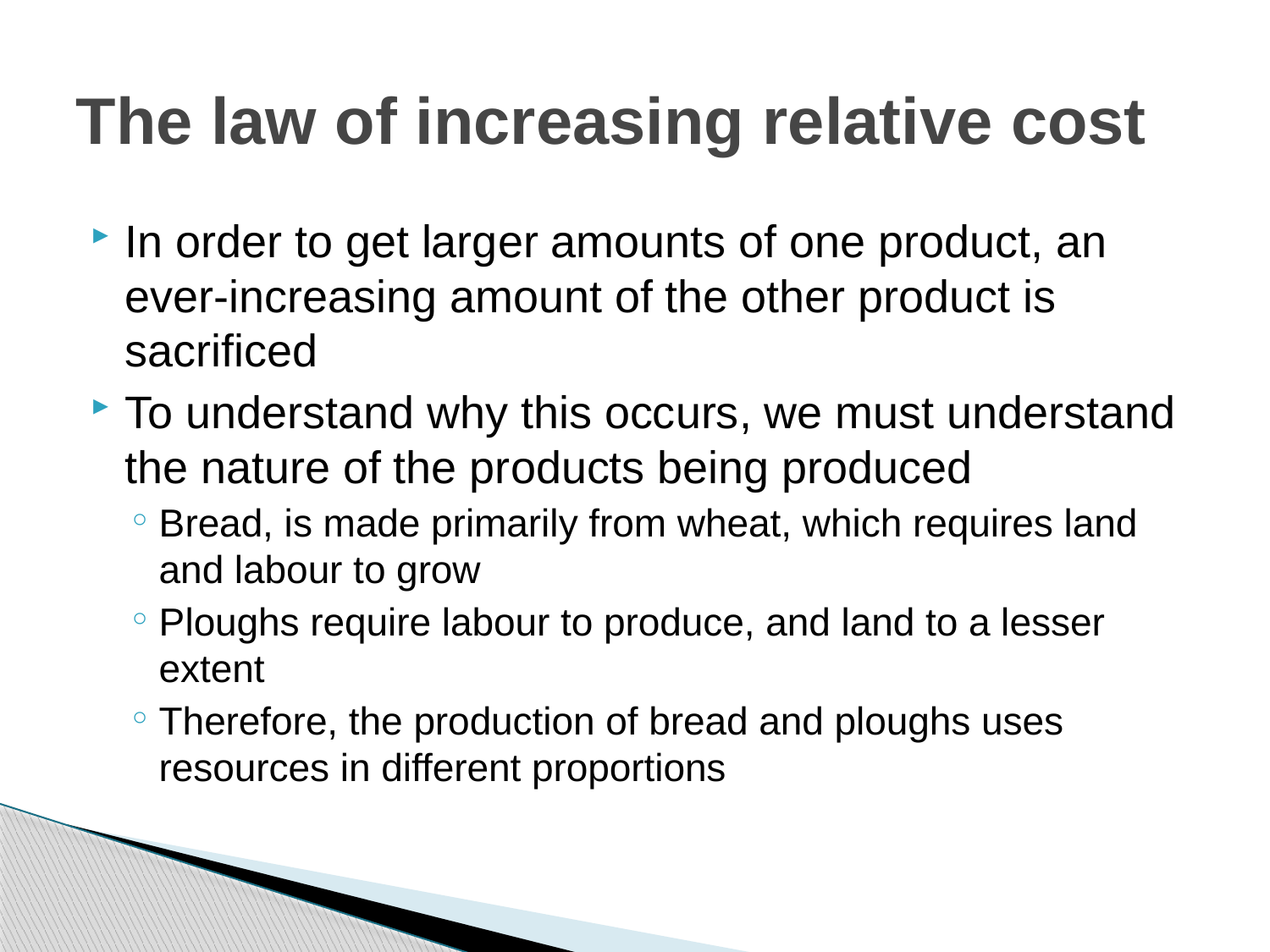

# The law of increasing relative cost
In order to get larger amounts of one product, an ever-increasing amount of the other product is sacrificed
To understand why this occurs, we must understand the nature of the products being produced
Bread, is made primarily from wheat, which requires land and labour to grow
Ploughs require labour to produce, and land to a lesser extent
Therefore, the production of bread and ploughs uses resources in different proportions